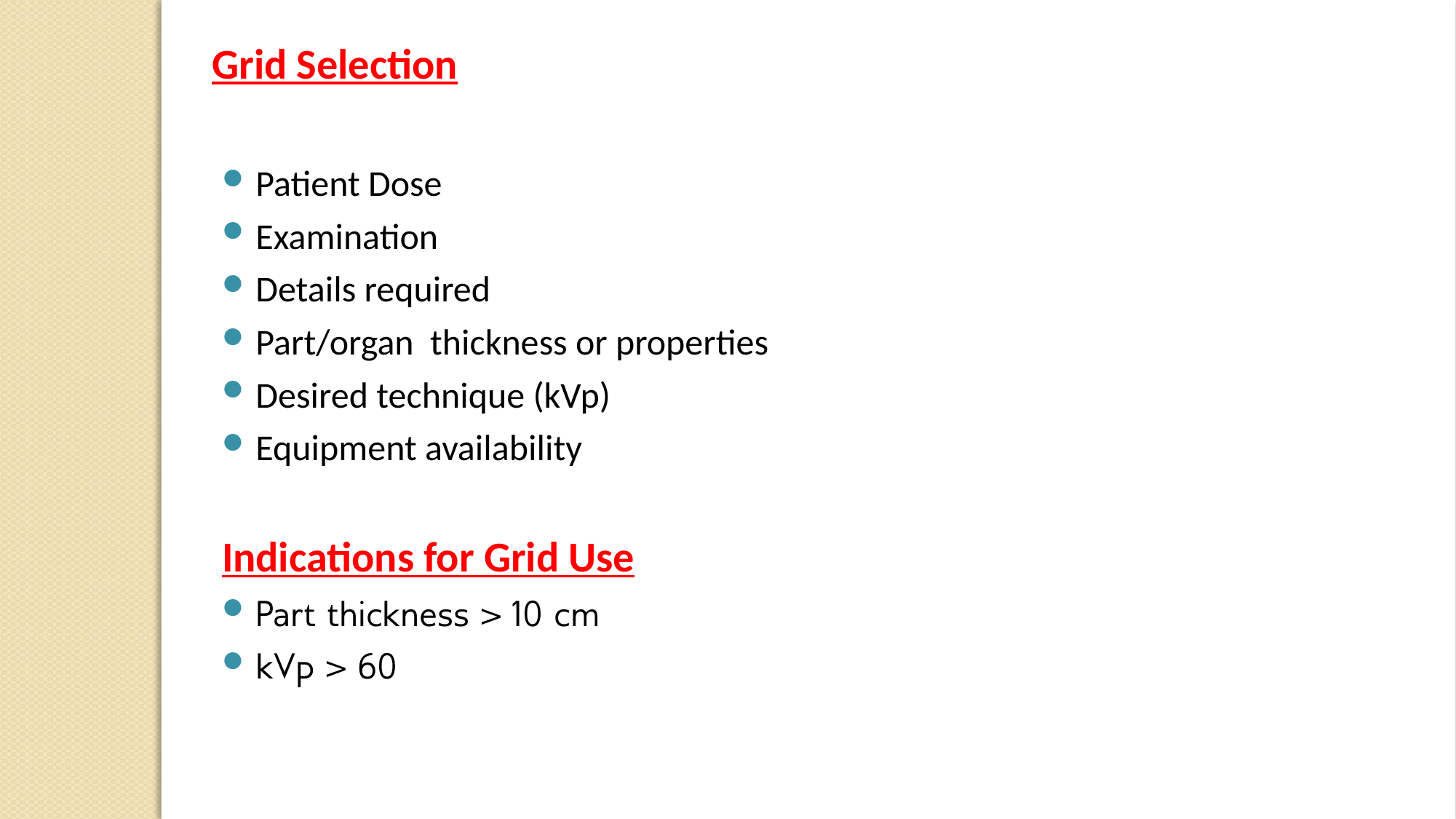

Grid Selection
Patient Dose
Examination
Details required
Part/organ  thickness or properties
Desired technique (kVp)
Equipment availability

Indications for Grid Use
Part thickness > 10 cm
kVp > 60